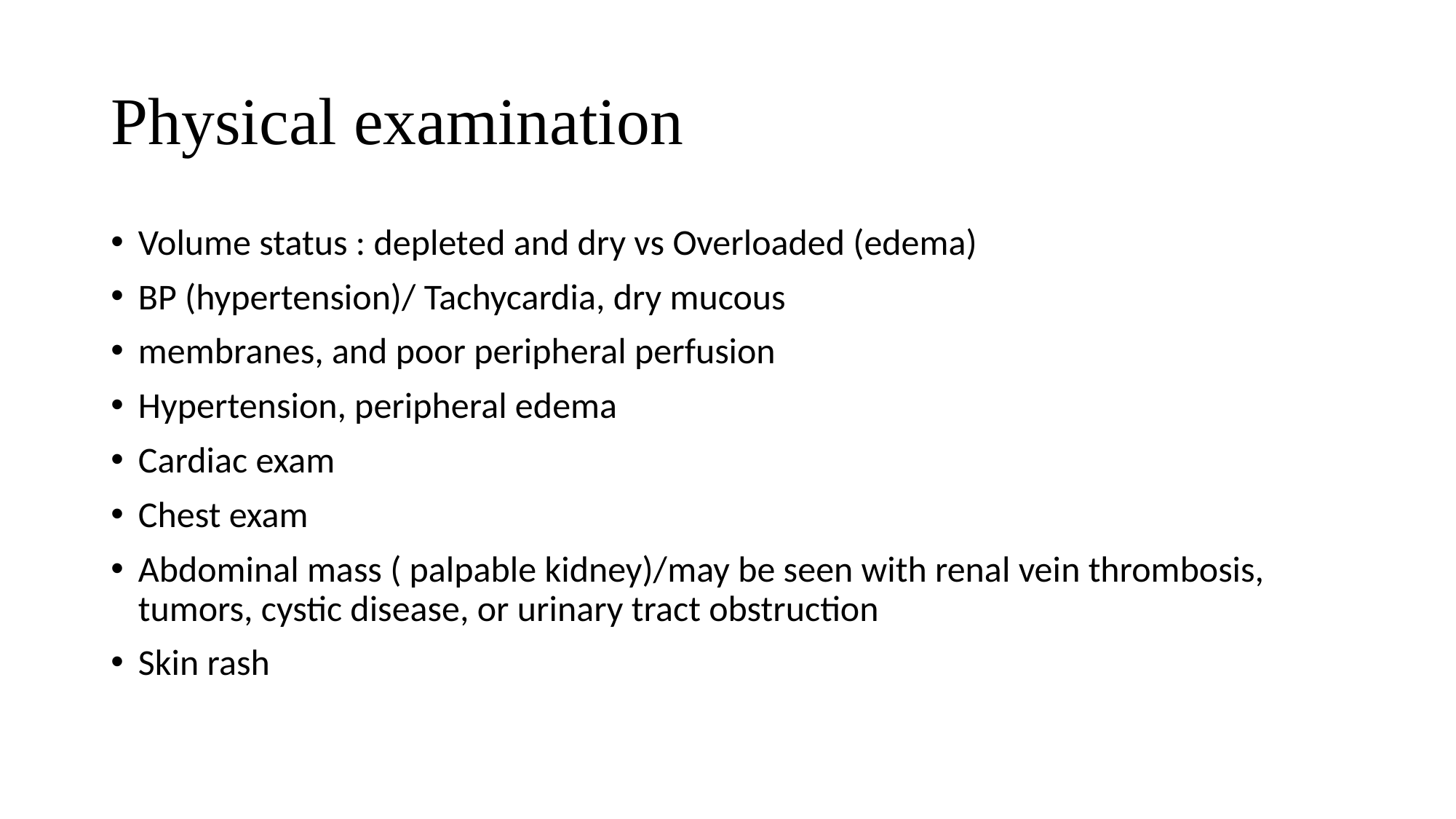

# Physical examination
Volume status : depleted and dry vs Overloaded (edema)
BP (hypertension)/ Tachycardia, dry mucous
membranes, and poor peripheral perfusion
Hypertension, peripheral edema
Cardiac exam
Chest exam
Abdominal mass ( palpable kidney)/may be seen with renal vein thrombosis, tumors, cystic disease, or urinary tract obstruction
Skin rash

22